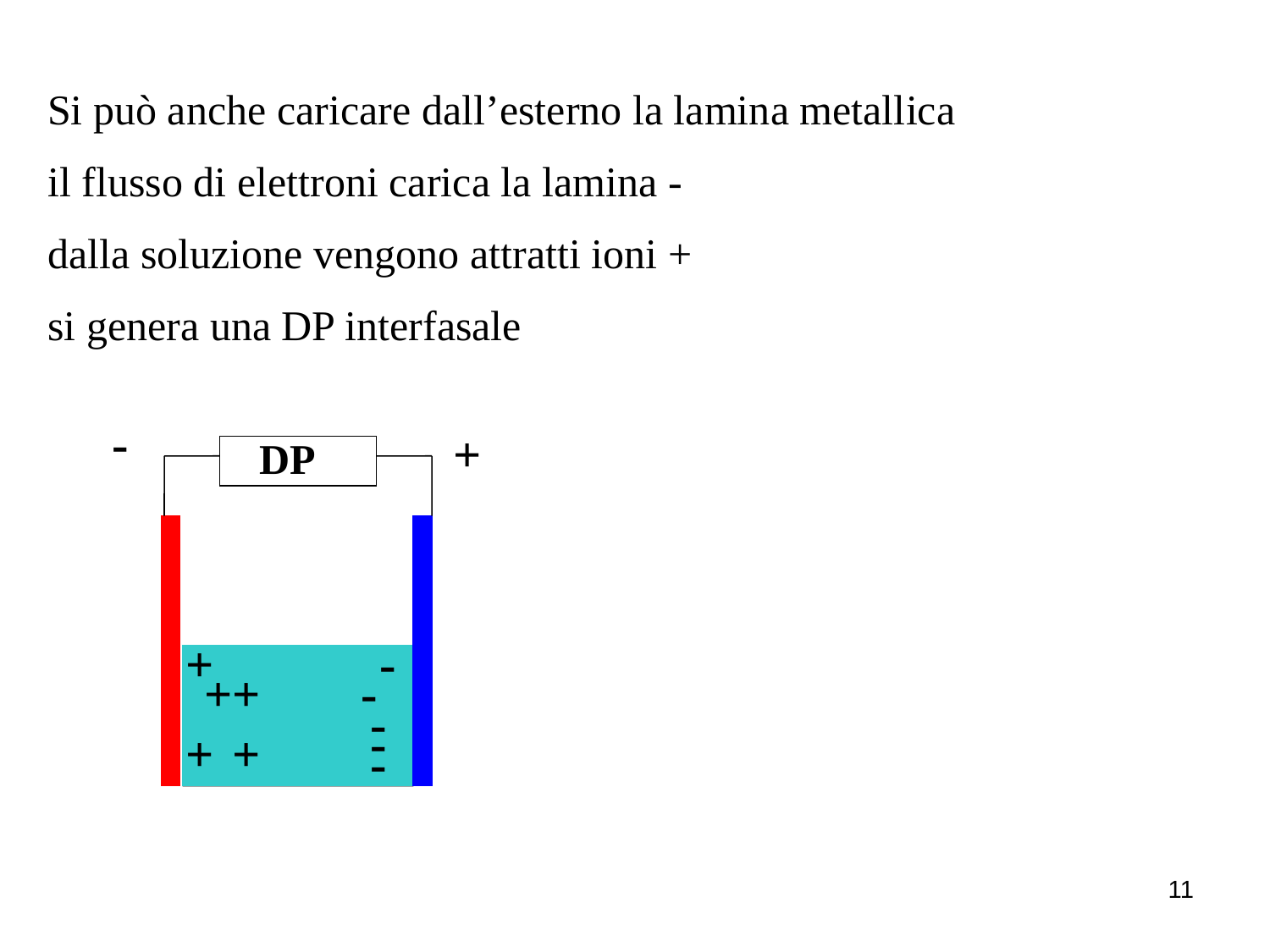

Si può anche caricare dall’esterno la lamina metallica
il flusso di elettroni carica la lamina -
dalla soluzione vengono attratti ioni +
si genera una DP interfasale
-
+
DP

+
-

+
+
-
-
-
+
+
-

11